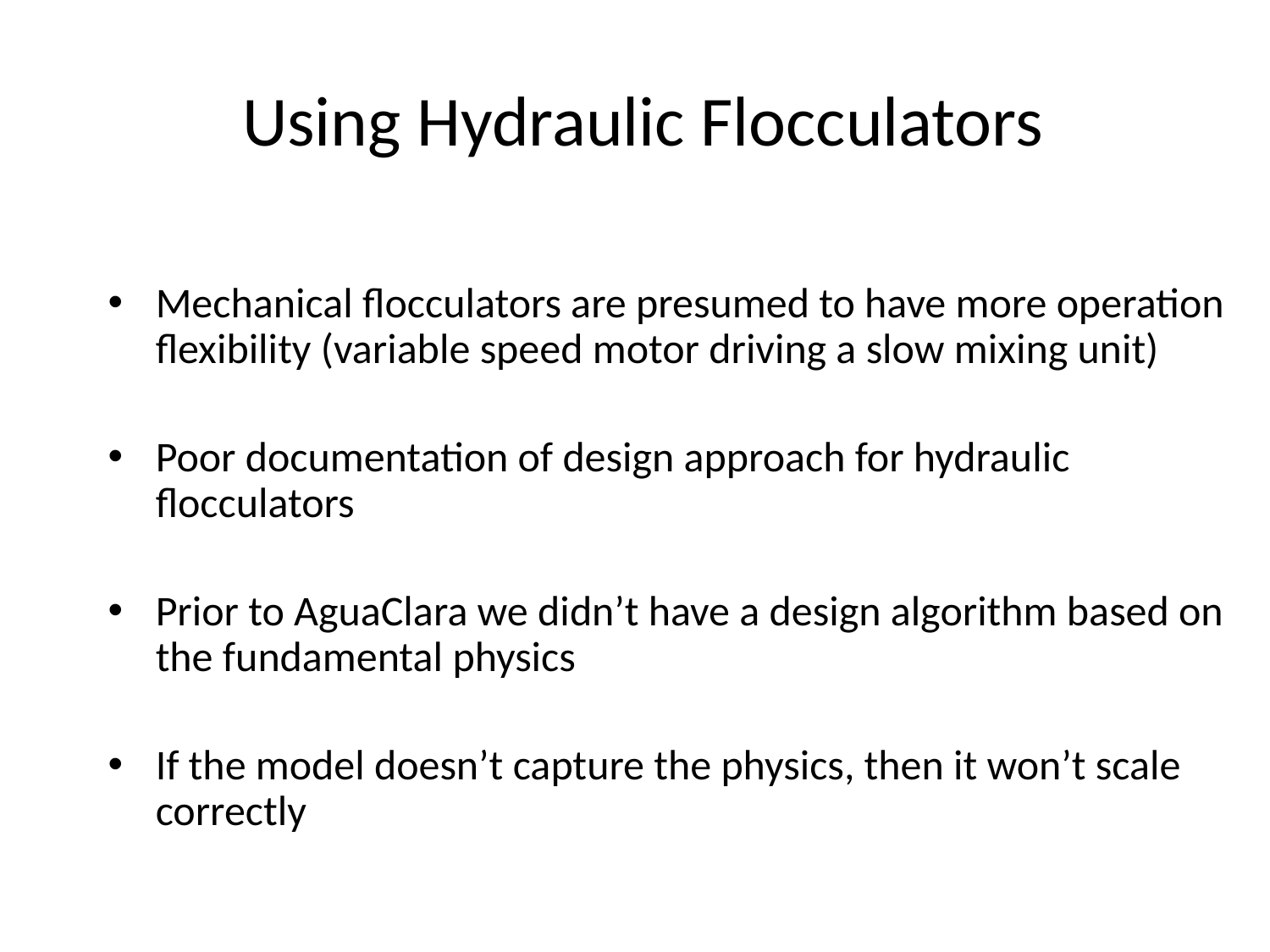

# Using Hydraulic Flocculators
Mechanical flocculators are presumed to have more operation flexibility (variable speed motor driving a slow mixing unit)

Poor documentation of design approach for hydraulic flocculators

Prior to AguaClara we didn’t have a design algorithm based on the fundamental physics

If the model doesn’t capture the physics, then it won’t scale correctly